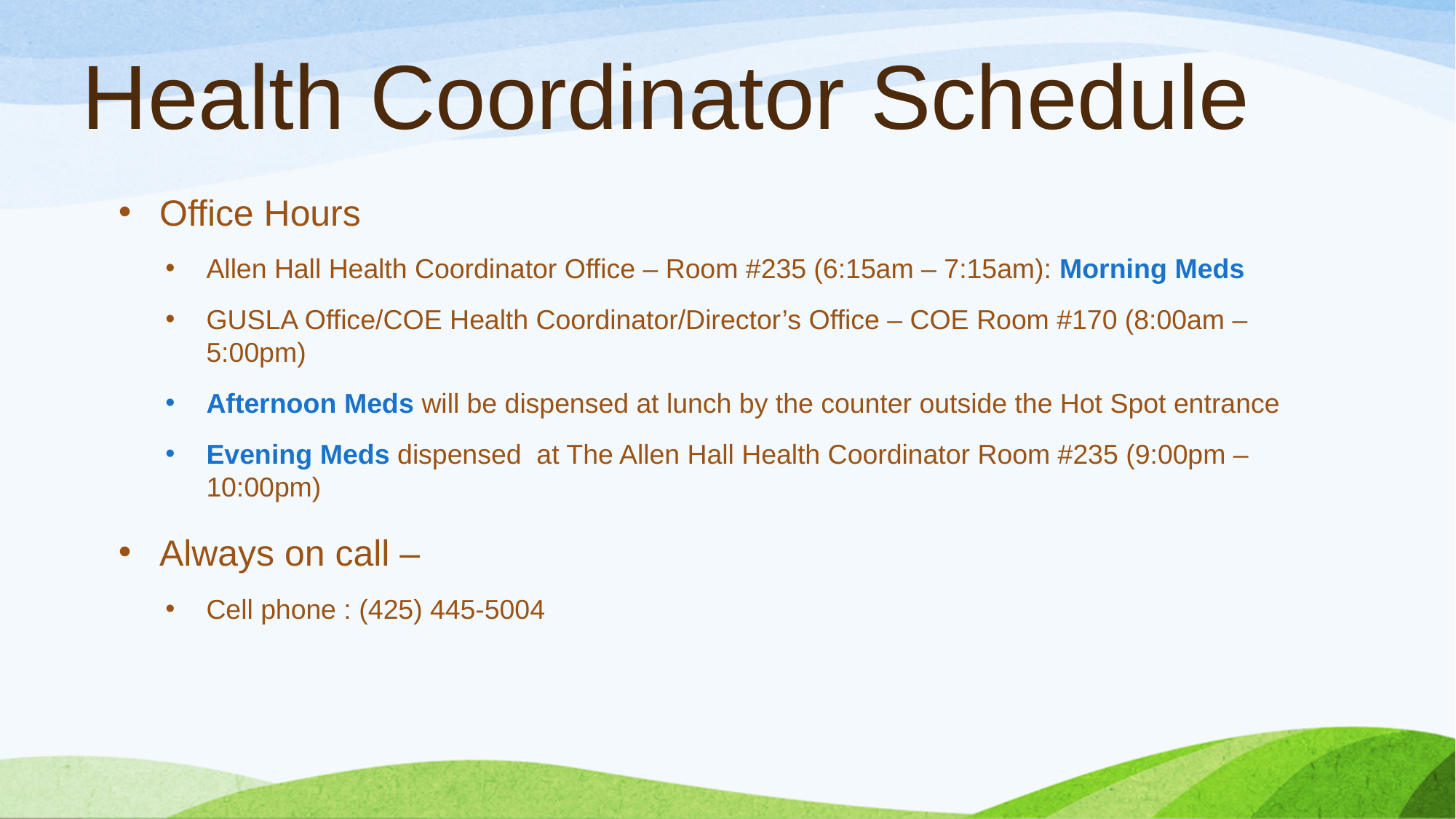

Health Coordinator Schedule
Office Hours
Allen Hall Health Coordinator Office – Room #235 (6:15am – 7:15am): Morning Meds
GUSLA Office/COE Health Coordinator/Director’s Office – COE Room #170 (8:00am – 5:00pm)
Afternoon Meds will be dispensed at lunch by the counter outside the Hot Spot entrance
Evening Meds dispensed  at The Allen Hall Health Coordinator Room #235 (9:00pm – 10:00pm)
Always on call –
Cell phone : (425) 445-5004